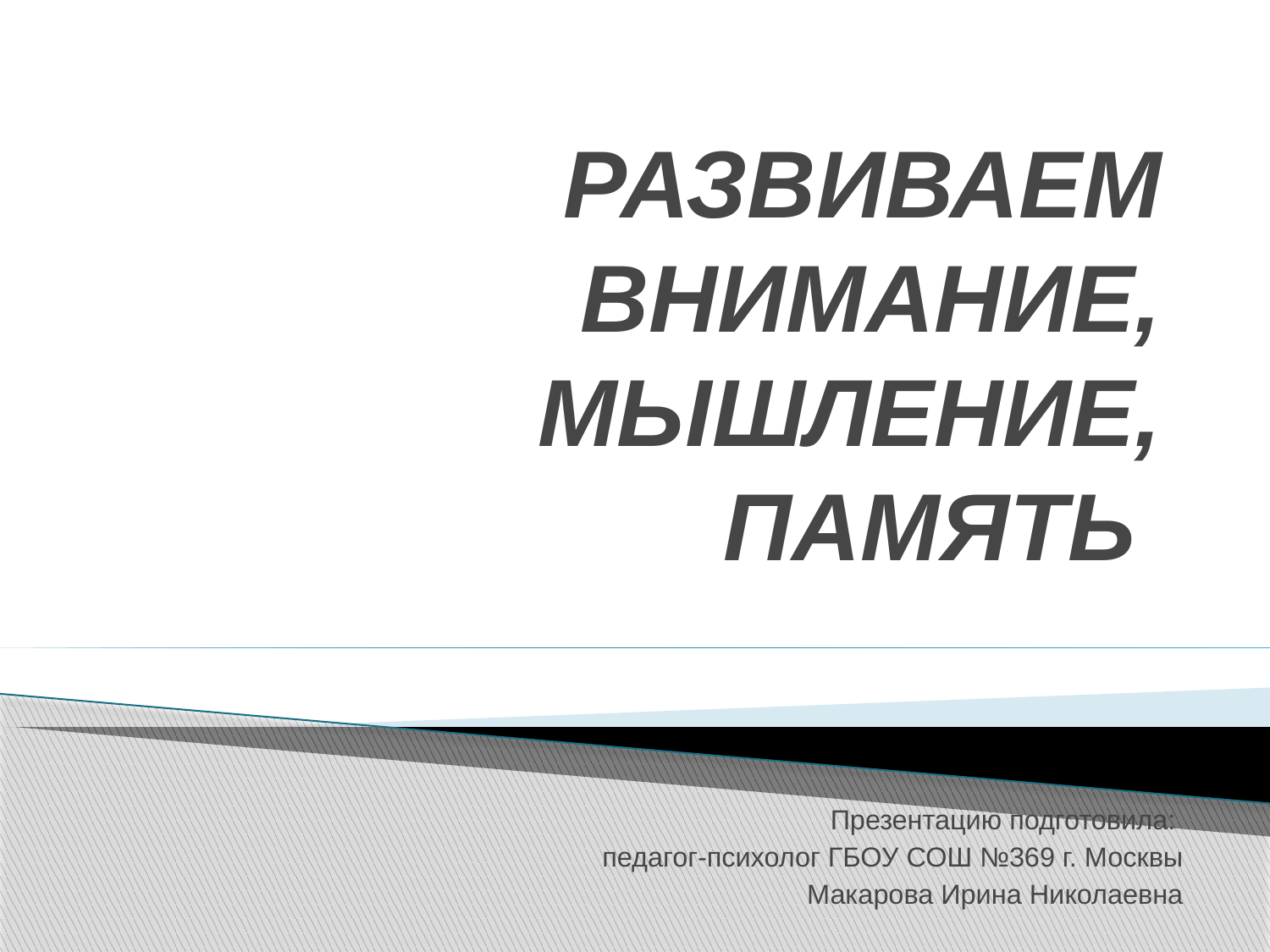

# РАЗВИВАЕМ ВНИМАНИЕ, МЫШЛЕНИЕ, ПАМЯТЬ
Презентацию подготовила:
педагог-психолог ГБОУ СОШ №369 г. Москвы
Макарова Ирина Николаевна